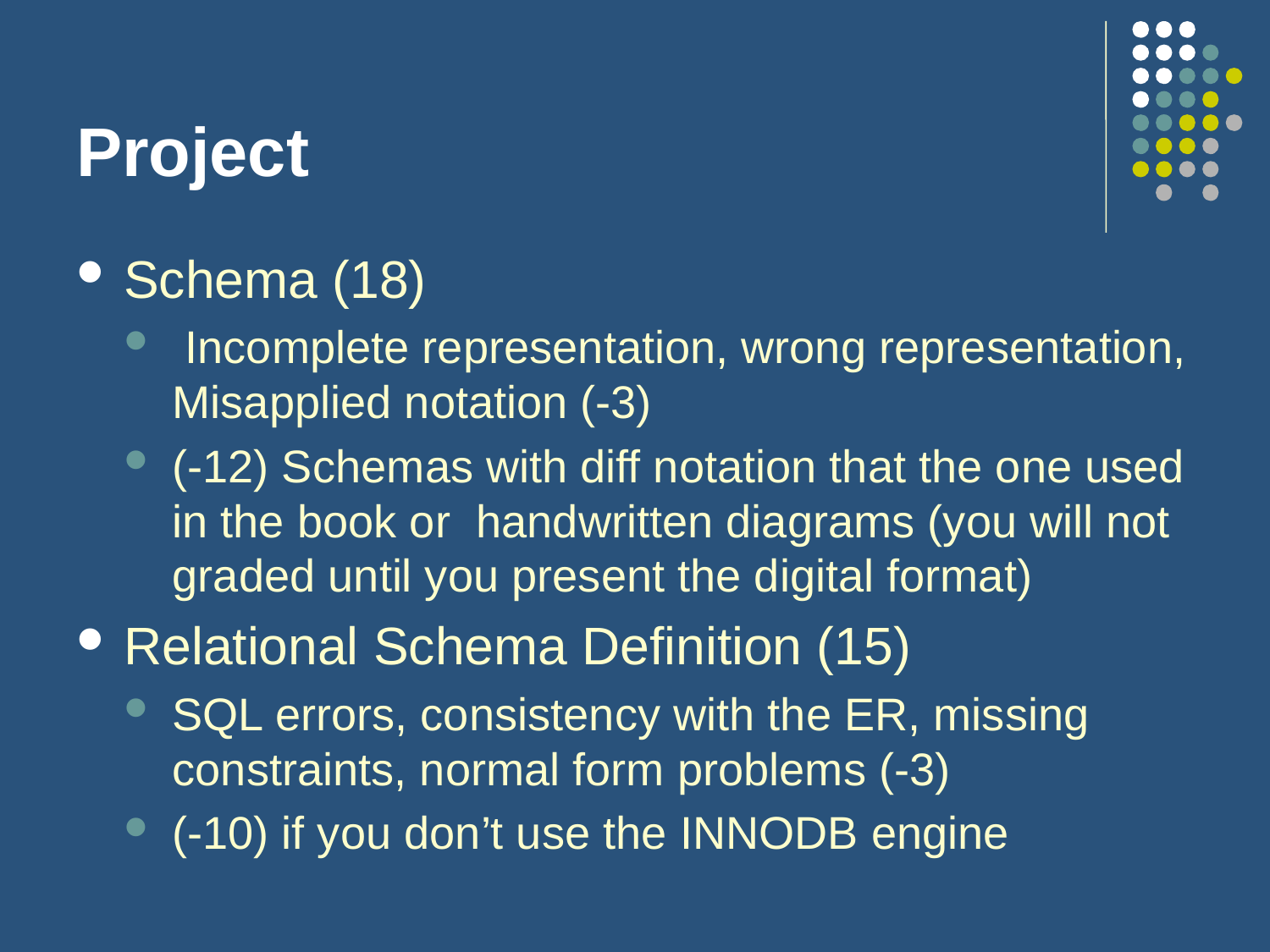

# Project
Schema (18)
 Incomplete representation, wrong representation, Misapplied notation (-3)
(-12) Schemas with diff notation that the one used in the book or  handwritten diagrams (you will not graded until you present the digital format)
Relational Schema Definition (15)
SQL errors, consistency with the ER, missing constraints, normal form problems (-3)
(-10) if you don’t use the INNODB engine